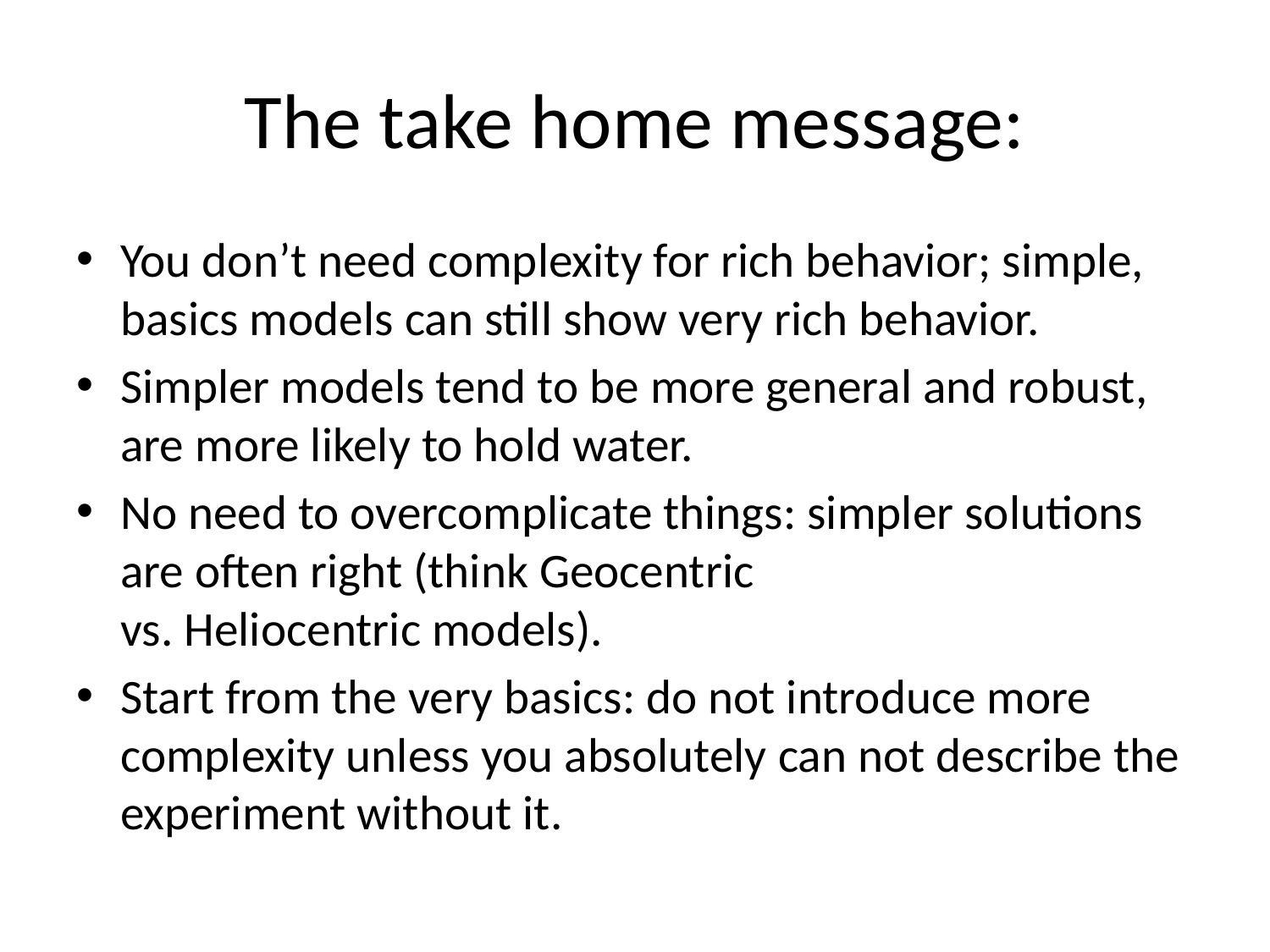

# The take home message:
You don’t need complexity for rich behavior; simple, basics models can still show very rich behavior.
Simpler models tend to be more general and robust, are more likely to hold water.
No need to overcomplicate things: simpler solutions are often right (think Geocentric
vs. Heliocentric models).
Start from the very basics: do not introduce more complexity unless you absolutely can not describe the experiment without it.